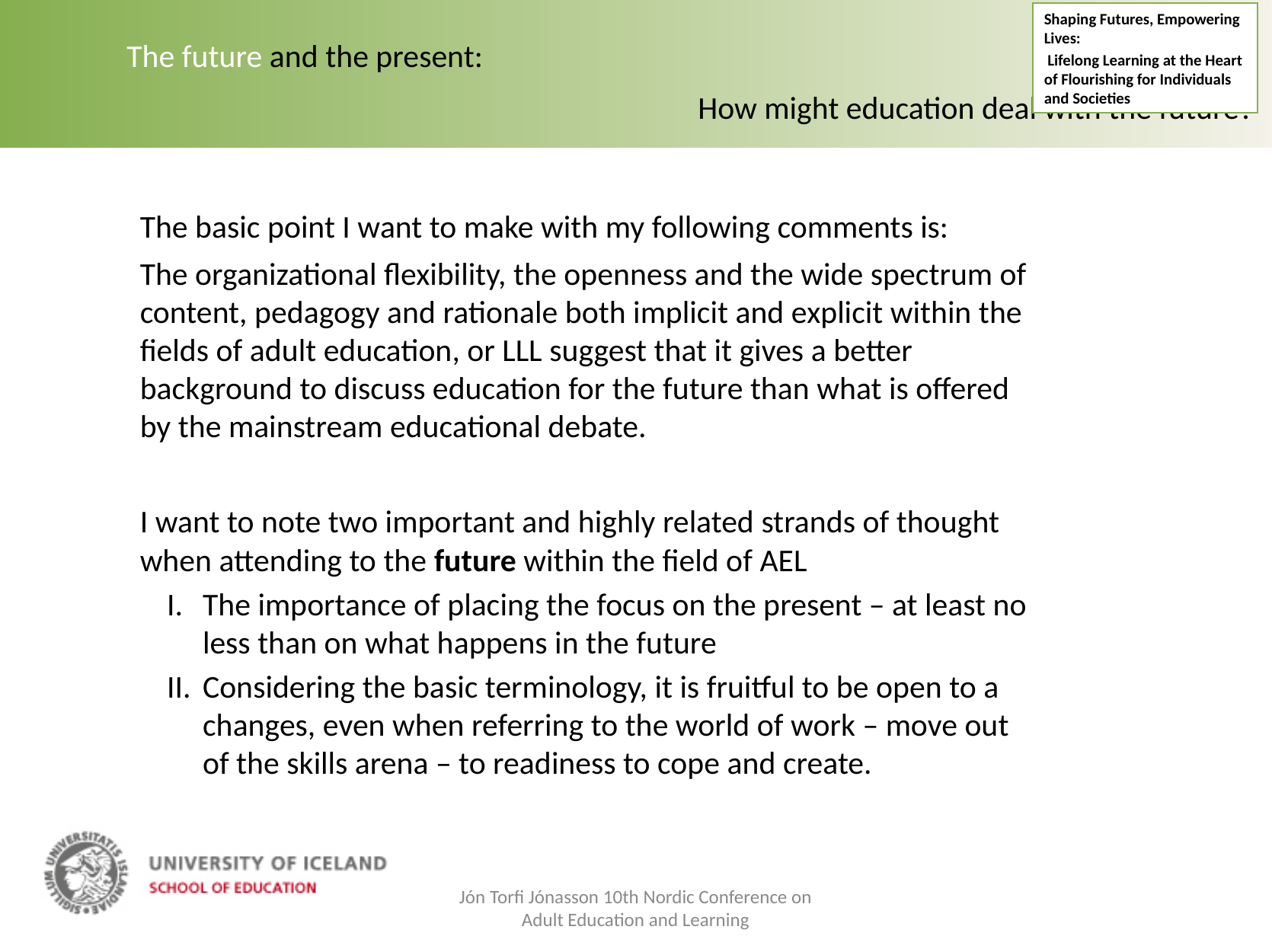

The future and the present:
						How might education deal with the future?
Shaping Futures, Empowering Lives:
 Lifelong Learning at the Heart of Flourishing for Individuals and Societies

The basic point I want to make with my following comments is:
The organizational flexibility, the openness and the wide spectrum of content, pedagogy and rationale both implicit and explicit within the fields of adult education, or LLL suggest that it gives a better background to discuss education for the future than what is offered by the mainstream educational debate.

I want to note two important and highly related strands of thought when attending to the future within the field of AEL
The importance of placing the focus on the present – at least no less than on what happens in the future
Considering the basic terminology, it is fruitful to be open to a changes, even when referring to the world of work – move out of the skills arena – to readiness to cope and create.
Jón Torfi Jónasson 10th Nordic Conference on Adult Education and Learning